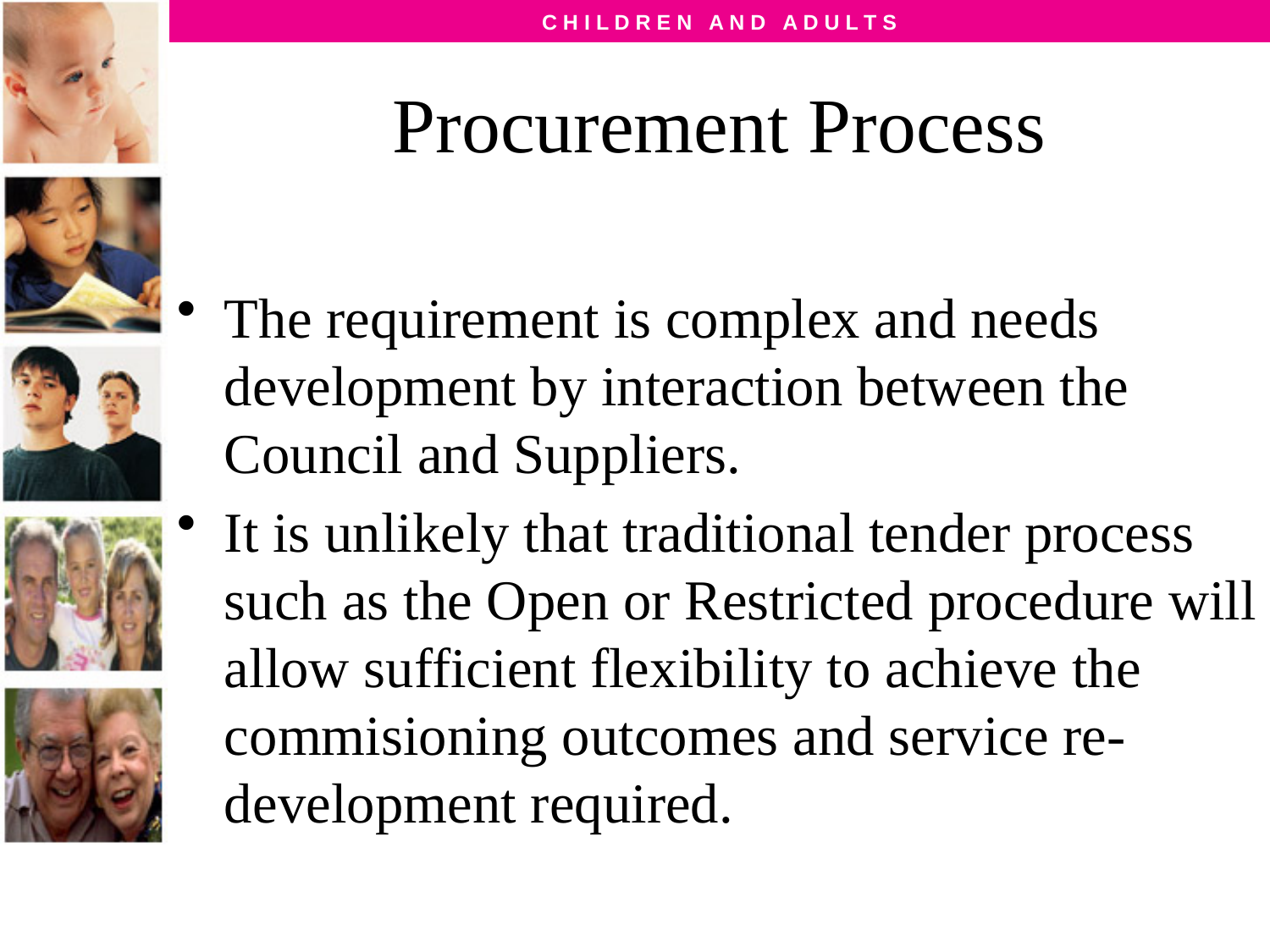

# Procurement Process
The requirement is complex and needs development by interaction between the Council and Suppliers.
It is unlikely that traditional tender process such as the Open or Restricted procedure will allow sufficient flexibility to achieve the commisioning outcomes and service re-development required.